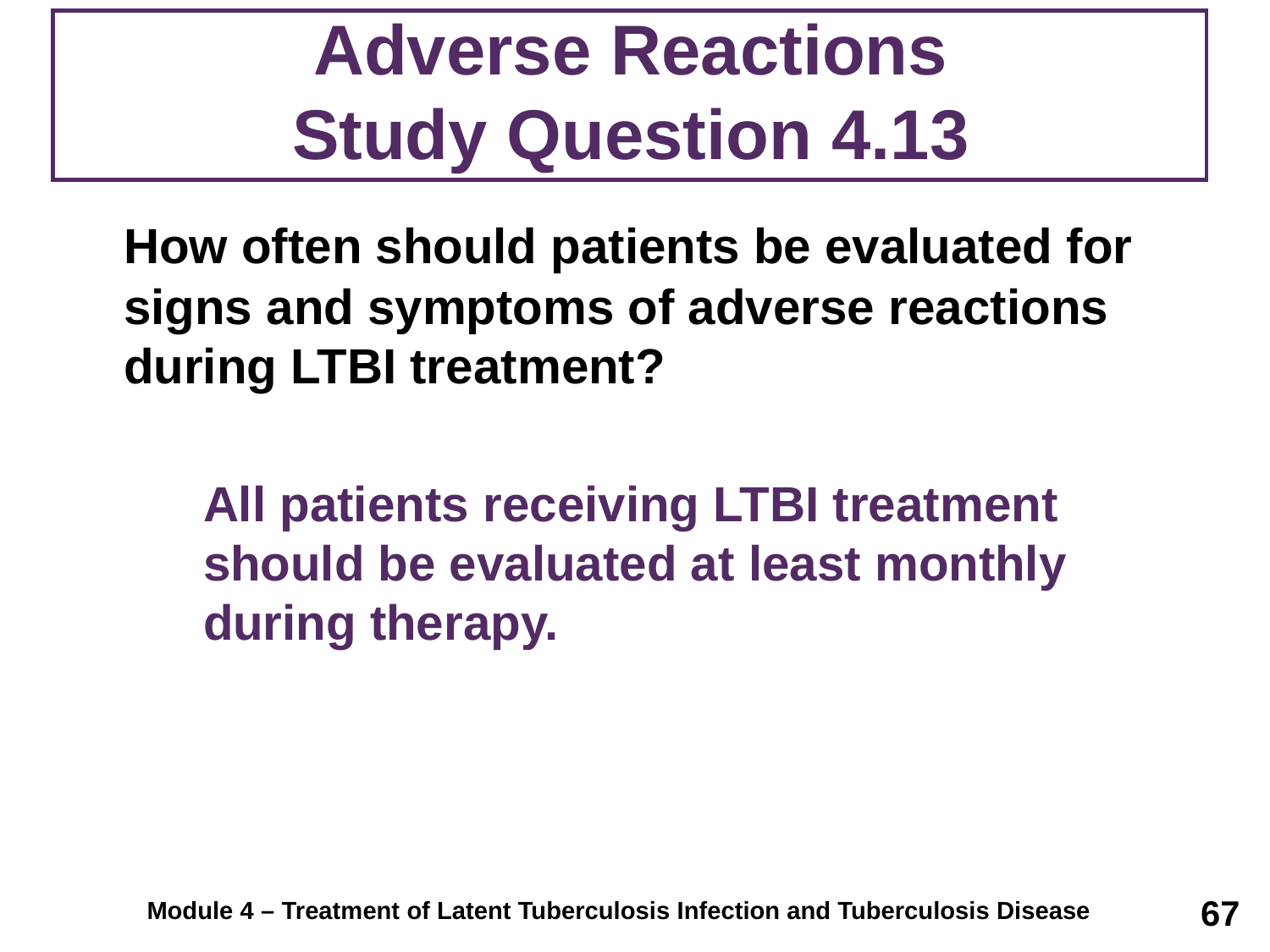

# Adverse Reactions Study Question 4.13

	How often should patients be evaluated for signs and symptoms of adverse reactions during LTBI treatment?

All patients receiving LTBI treatment should be evaluated at least monthly during therapy.
67
Module 4 – Treatment of Latent Tuberculosis Infection and Tuberculosis Disease